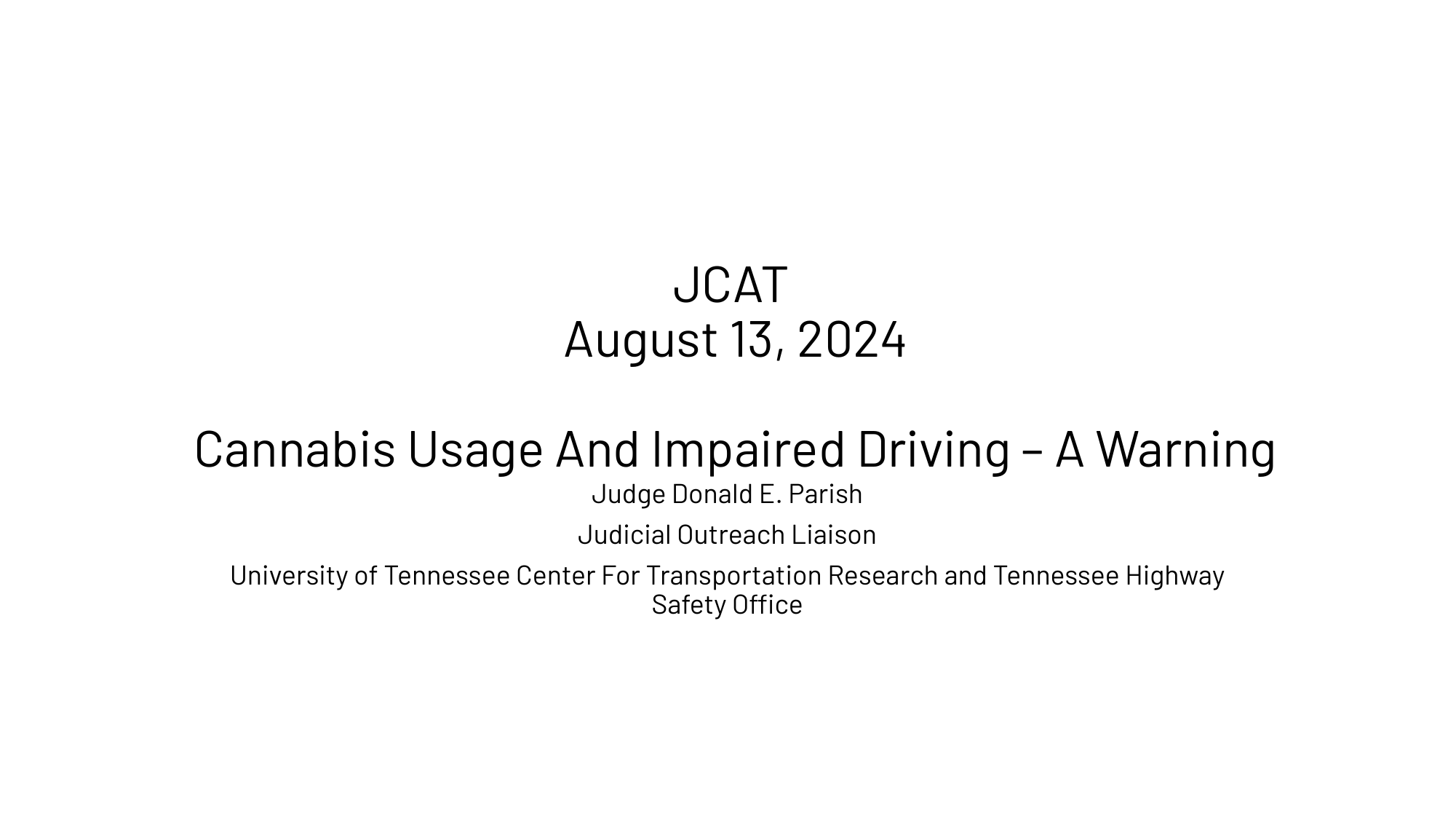

# JCAT August 13, 2024 Cannabis Usage And Impaired Driving – A Warning

Judge Donald E. Parish
Judicial Outreach Liaison
University of Tennessee Center For Transportation Research and Tennessee Highway Safety Office